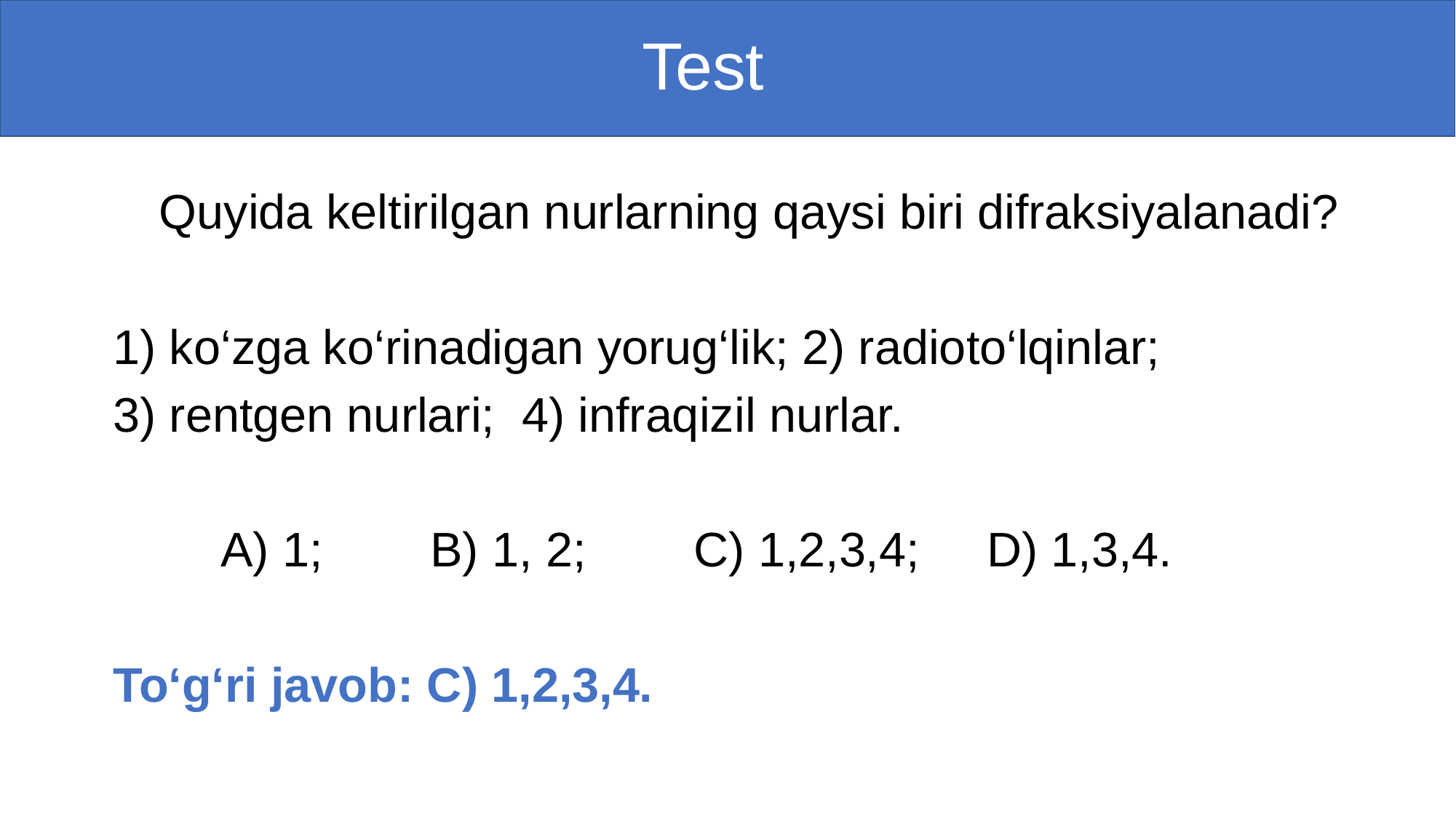

# Test
         Quyida keltirilgan nurlarning qaysi biri difraksiyalanadi?

   1) ko‘zga ko‘rinadigan yorug‘lik; 2) radioto‘lqinlar;
   3) rentgen nurlari;  4) infraqizil nurlar.

           A) 1;        B) 1, 2;        C) 1,2,3,4;     D) 1,3,4.

   To‘g‘ri javob: C) 1,2,3,4.